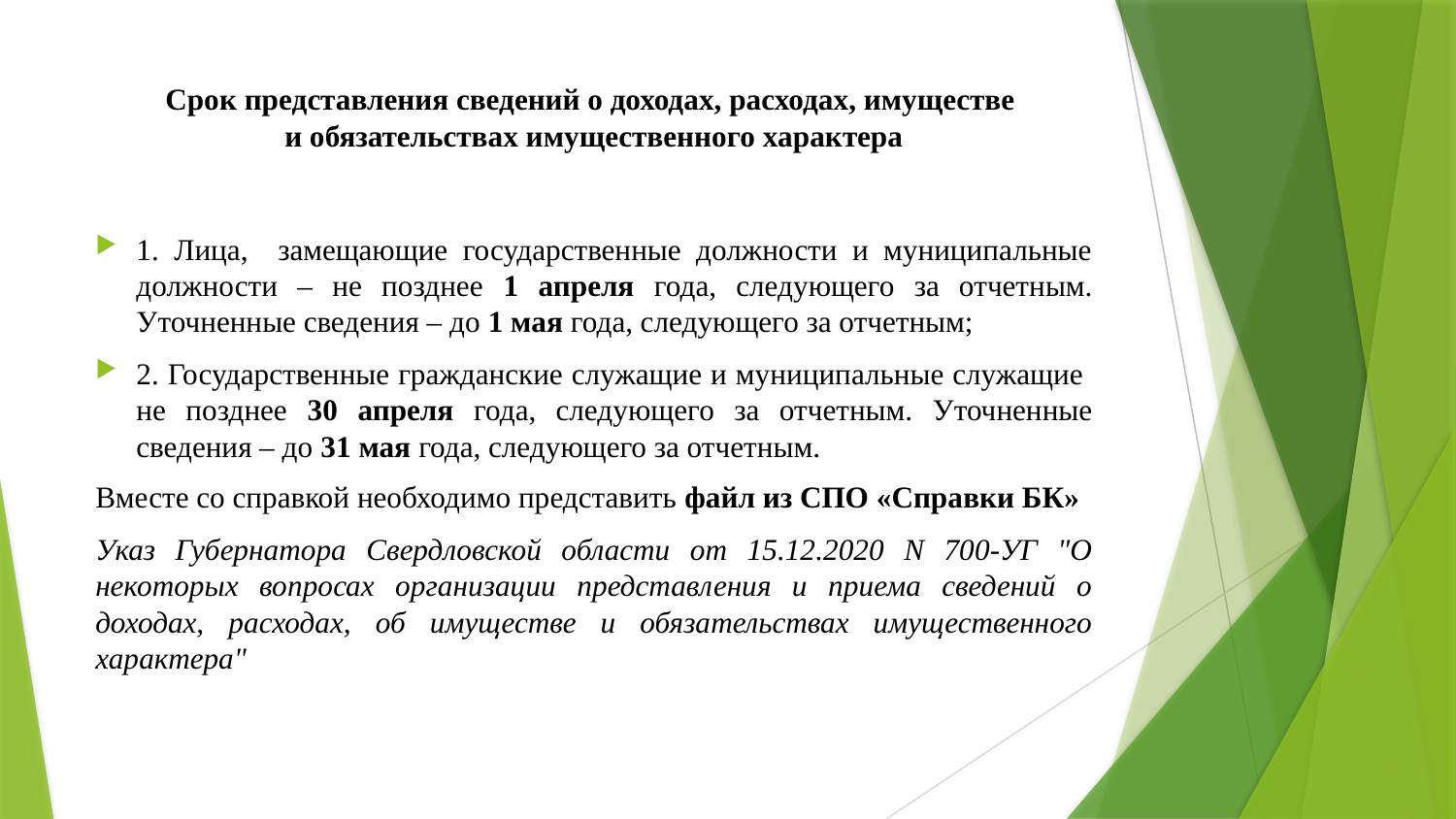

# Срок представления сведений о доходах, расходах, имуществе и обязательствах имущественного характера
1. Лица,  замещающие государственные должности и муниципальные должности – не позднее 1 апреля года, следующего за отчетным. Уточненные сведения – до 1 мая года, следующего за отчетным;
2. Государственные гражданские служащие и муниципальные служащие
не позднее 30 апреля года, следующего за отчетным. Уточненные сведения – до 31 мая года, следующего за отчетным.
Вместе со справкой необходимо представить файл из СПО «Справки БК»
Указ Губернатора Свердловской области от 15.12.2020 N 700-УГ "О некоторых вопросах организации представления и приема сведений о доходах, расходах, об имуществе и обязательствах имущественного характера"